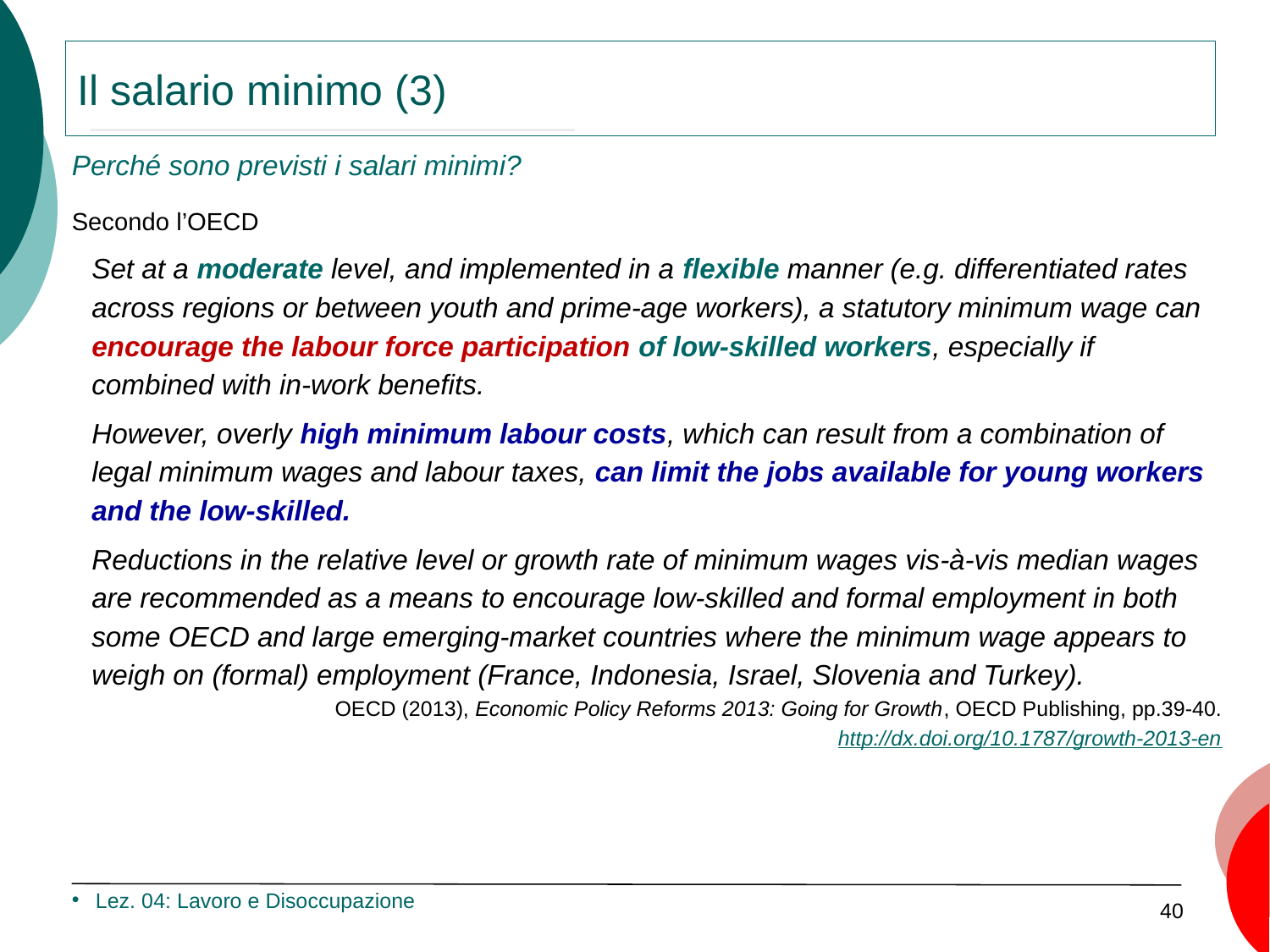

Il salario minimo (3)
Perché sono previsti i salari minimi?
Secondo l’OECD
Set at a moderate level, and implemented in a flexible manner (e.g. differentiated rates across regions or between youth and prime-age workers), a statutory minimum wage can encourage the labour force participation of low-skilled workers, especially if combined with in-work benefits.
However, overly high minimum labour costs, which can result from a combination of legal minimum wages and labour taxes, can limit the jobs available for young workers and the low-skilled.
Reductions in the relative level or growth rate of minimum wages vis-à-vis median wages are recommended as a means to encourage low-skilled and formal employment in both some OECD and large emerging-market countries where the minimum wage appears to weigh on (formal) employment (France, Indonesia, Israel, Slovenia and Turkey).
OECD (2013), Economic Policy Reforms 2013: Going for Growth, OECD Publishing, pp.39-40.
http://dx.doi.org/10.1787/growth-2013-en

Lez. 04: Lavoro e Disoccupazione